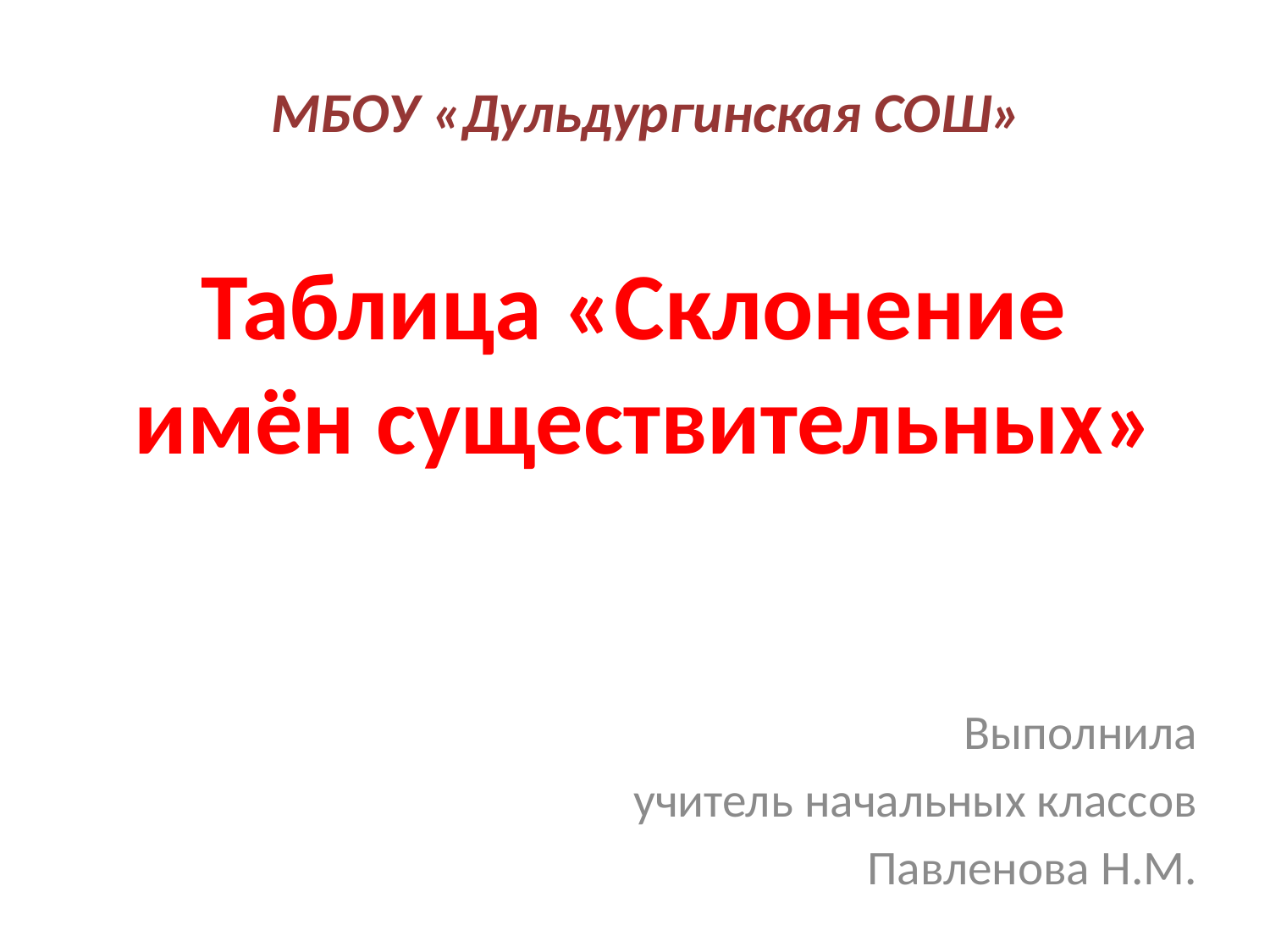

МБОУ «Дульдургинская СОШ»
Таблица «Склонение
имён существительных»
#
Выполнила
учитель начальных классов
Павленова Н.М.